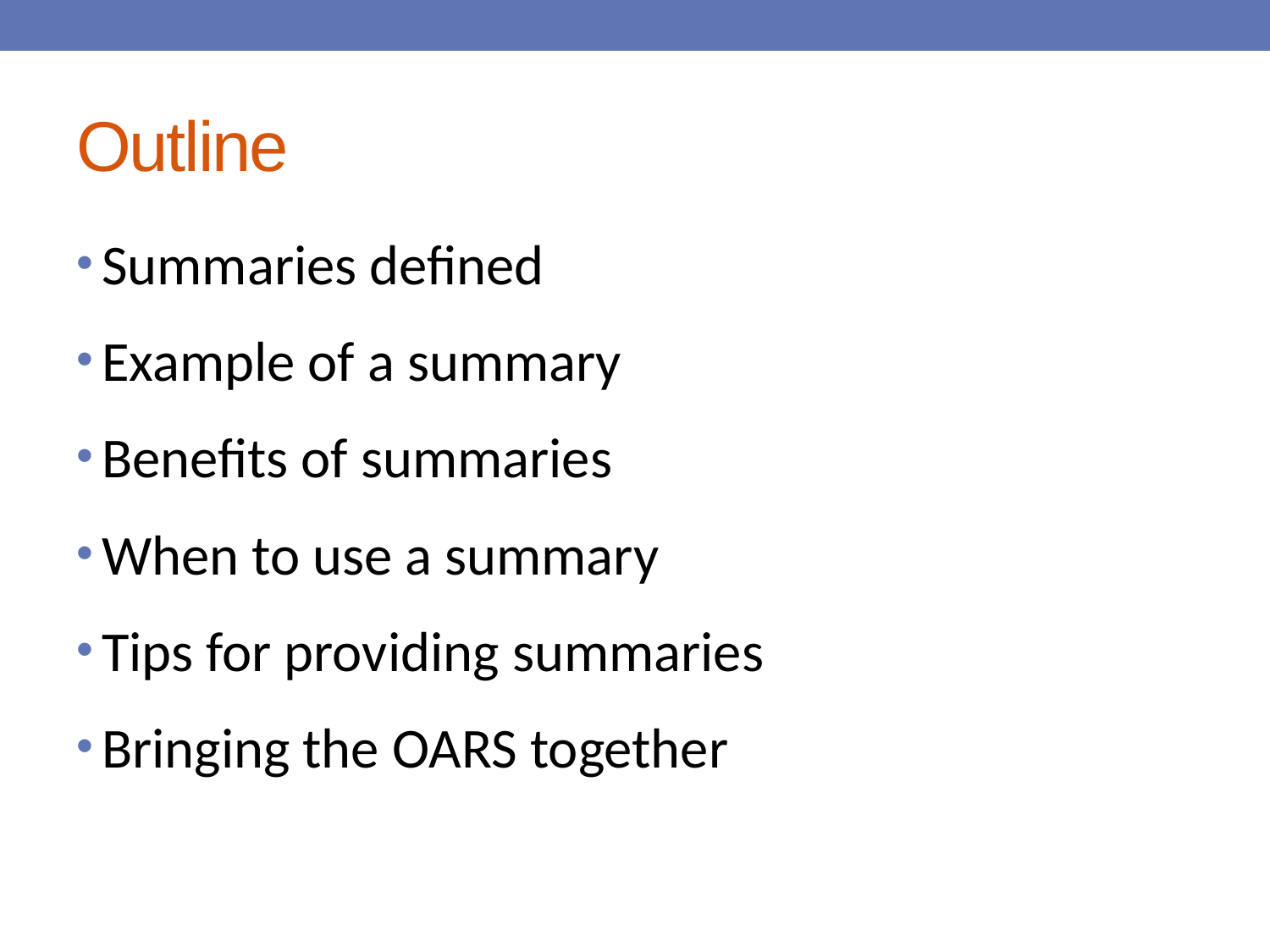

# Outline
Summaries defined
Example of a summary
Benefits of summaries
When to use a summary
Tips for providing summaries
Bringing the OARS together